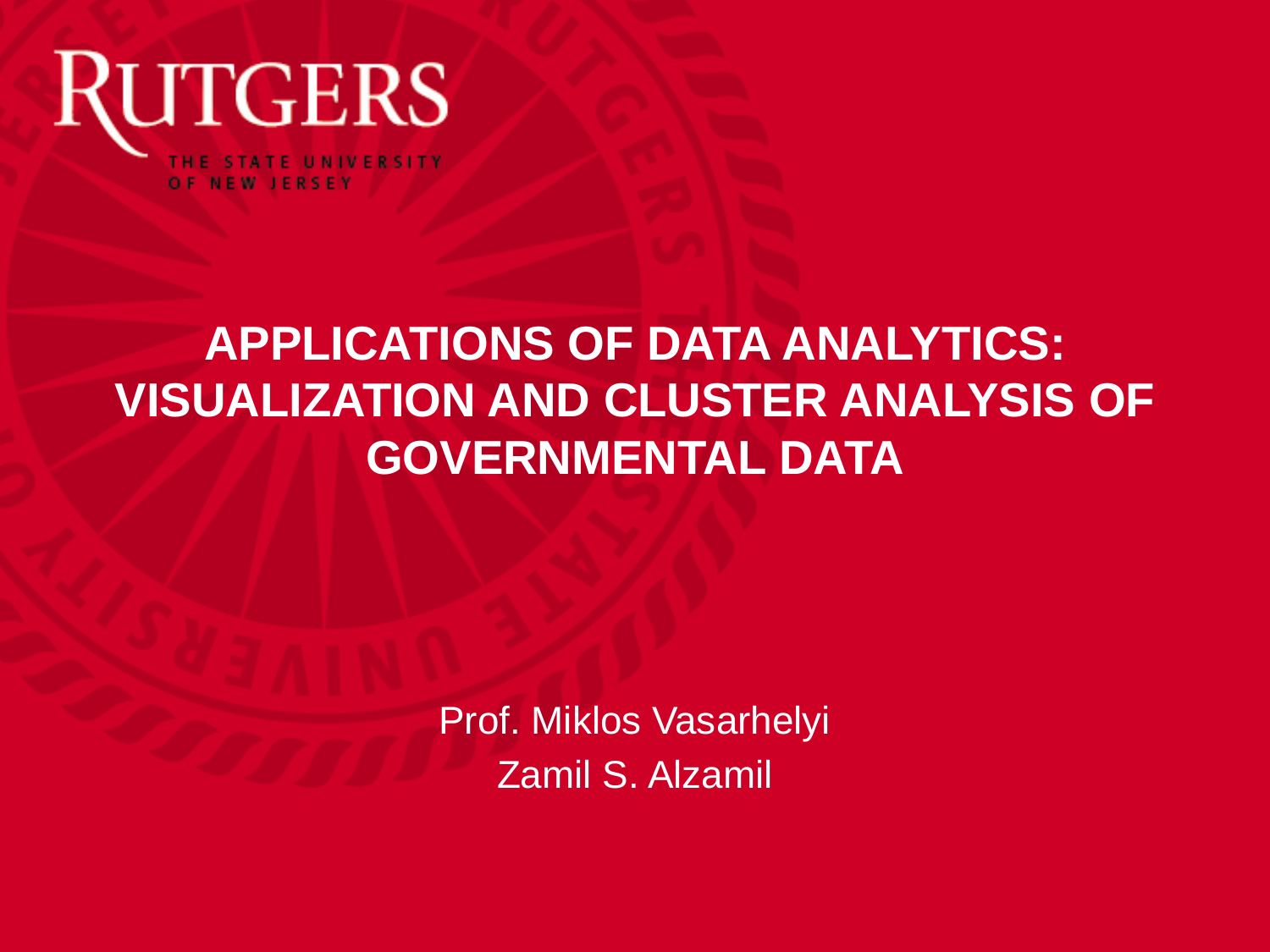

# APPLICATIONS OF DATA ANALYTICS: VISUALIZATION AND CLUSTER ANALYSIS OF GOVERNMENTAL DATA

Prof. Miklos Vasarhelyi
Zamil S. Alzamil